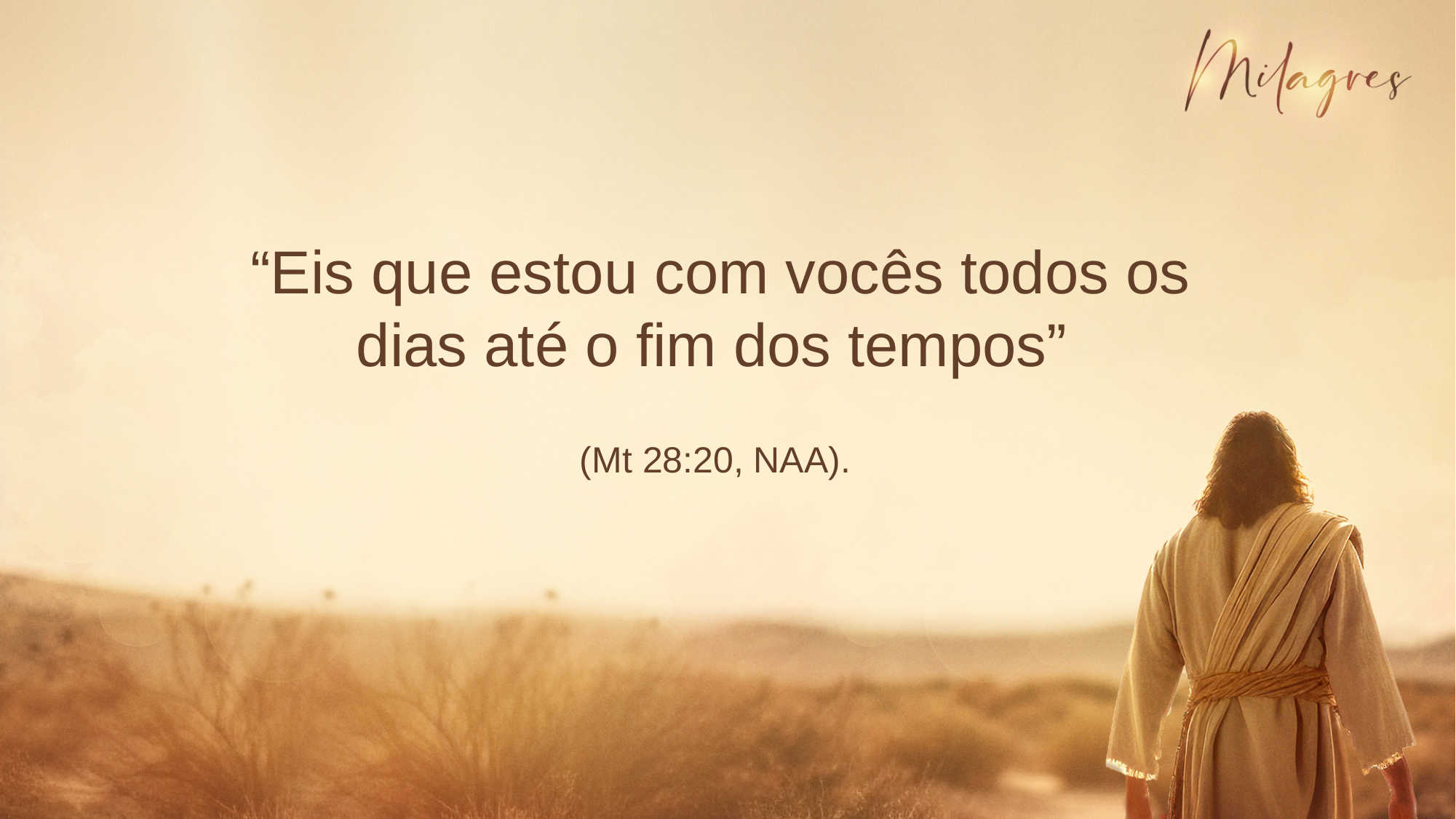

“Eis que estou com vocês todos os dias até o fim dos tempos”

(Mt 28:20, NAA).